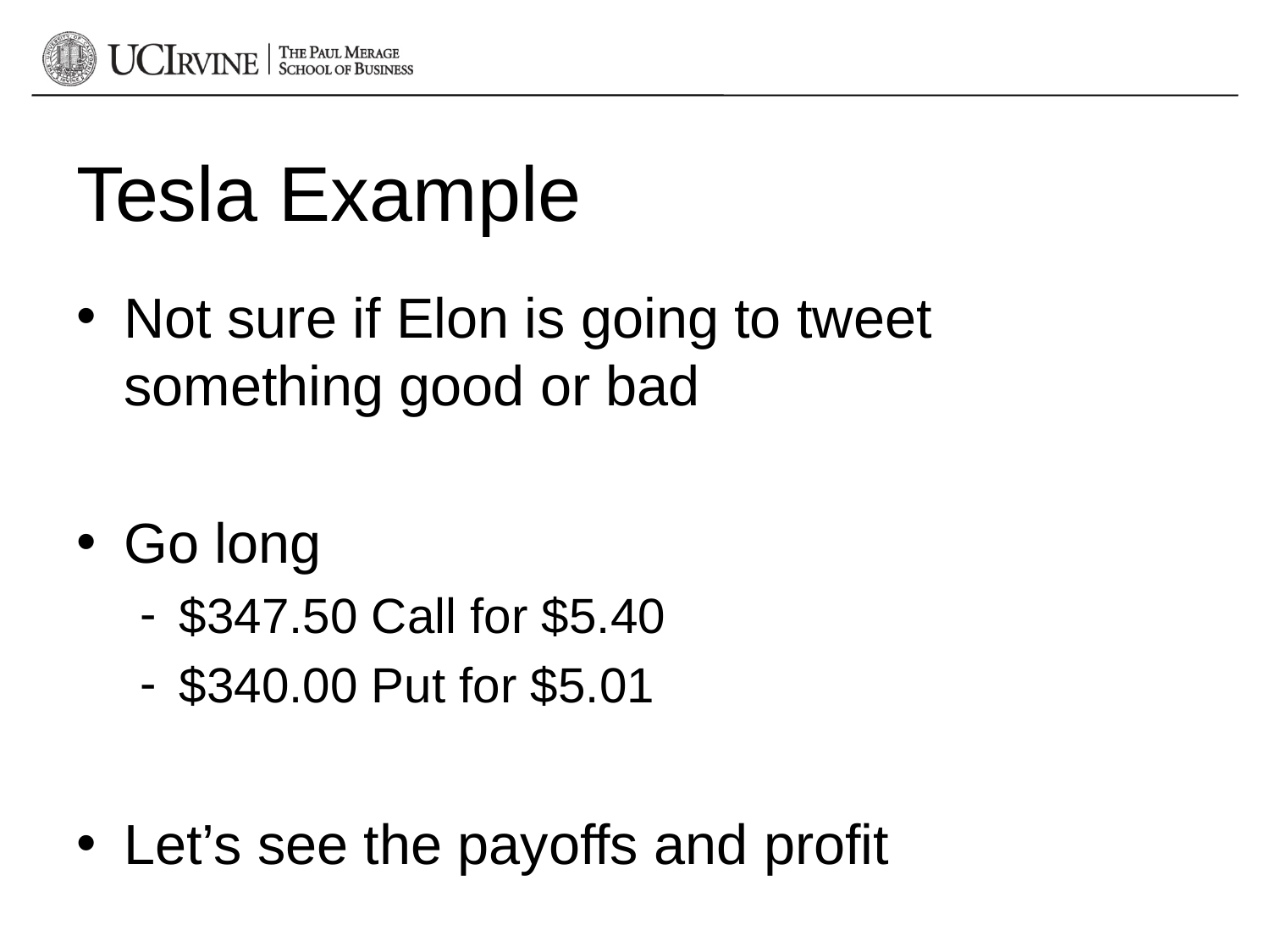

# Tesla Example
Not sure if Elon is going to tweet something good or bad

Go long
$347.50 Call for $5.40
$340.00 Put for $5.01

Let’s see the payoffs and profit